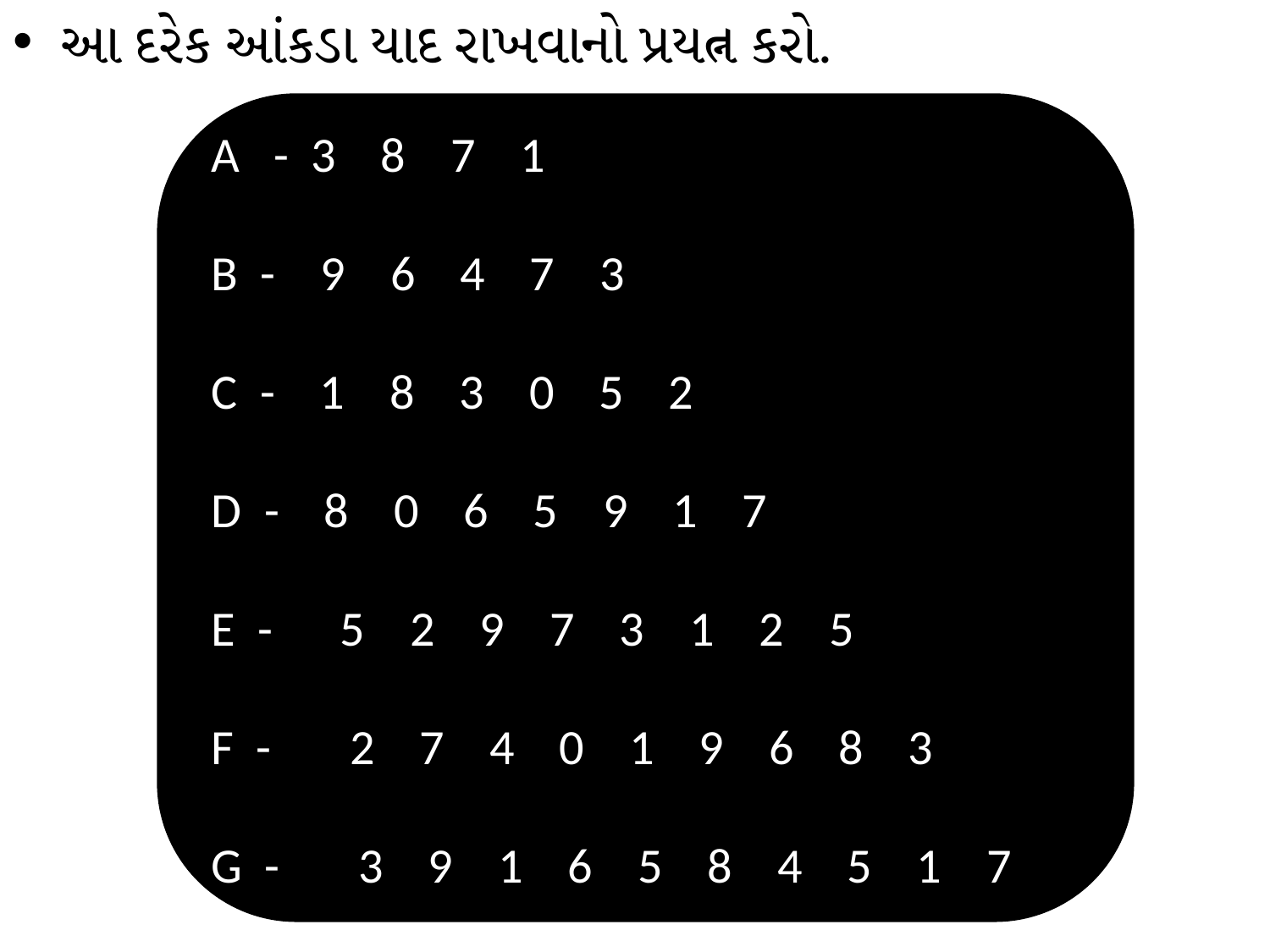

આ દરેક આંકડા યાદ રાખવાનો પ્રયત્ન કરો.
A   -  3    8    7    1

B  -    9    6    4    7    3

C  -    1    8    3    0    5    2

D  -    8    0    6    5    9    1    7

E  -      5    2    9    7    3    1    2    5

F  -       2    7    4    0    1    9    6    8    3

G  -       3    9    1    6    5    8    4    5    1    7